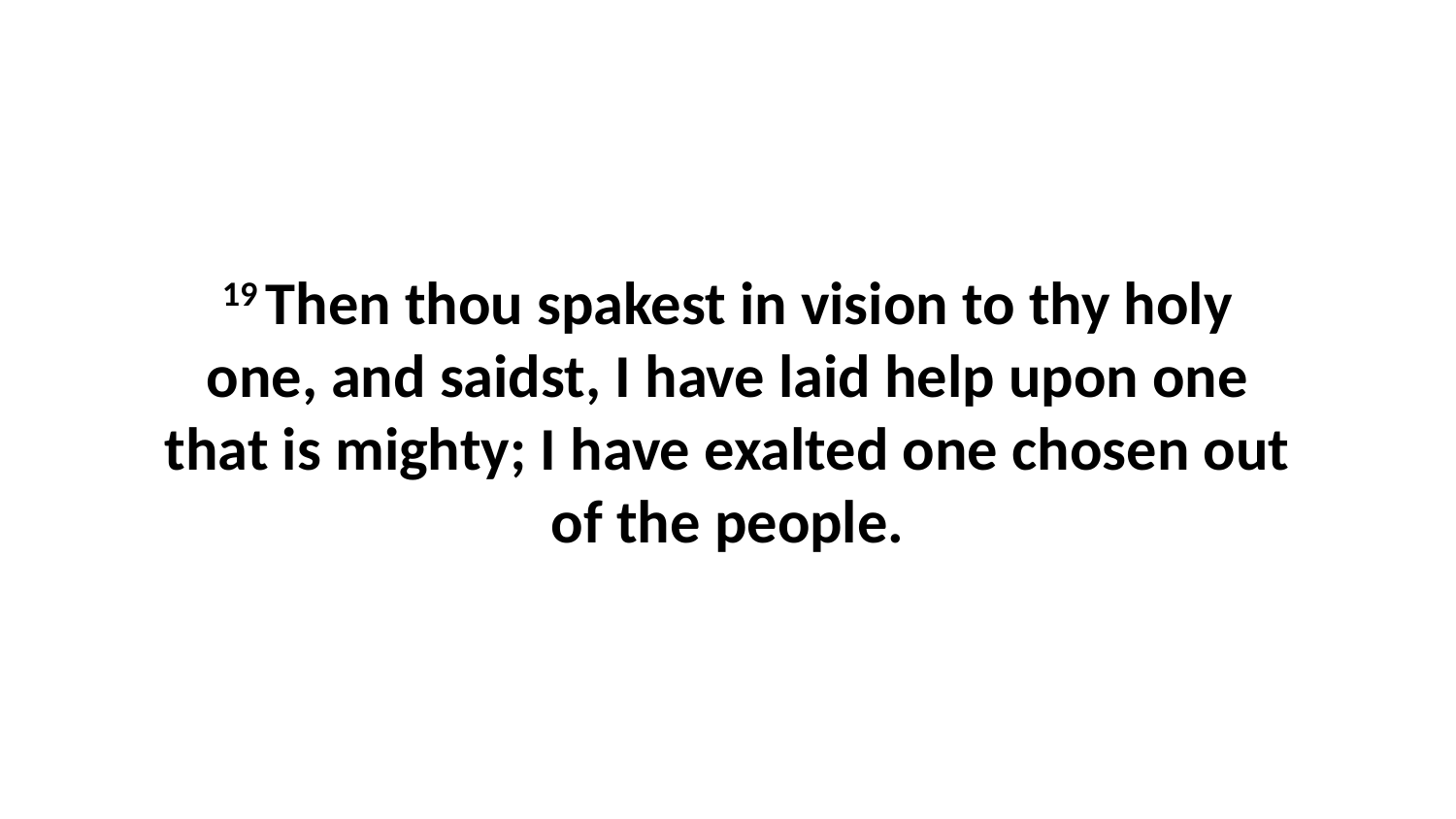

19 Then thou spakest in vision to thy holy one, and saidst, I have laid help upon one that is mighty; I have exalted one chosen out of the people.